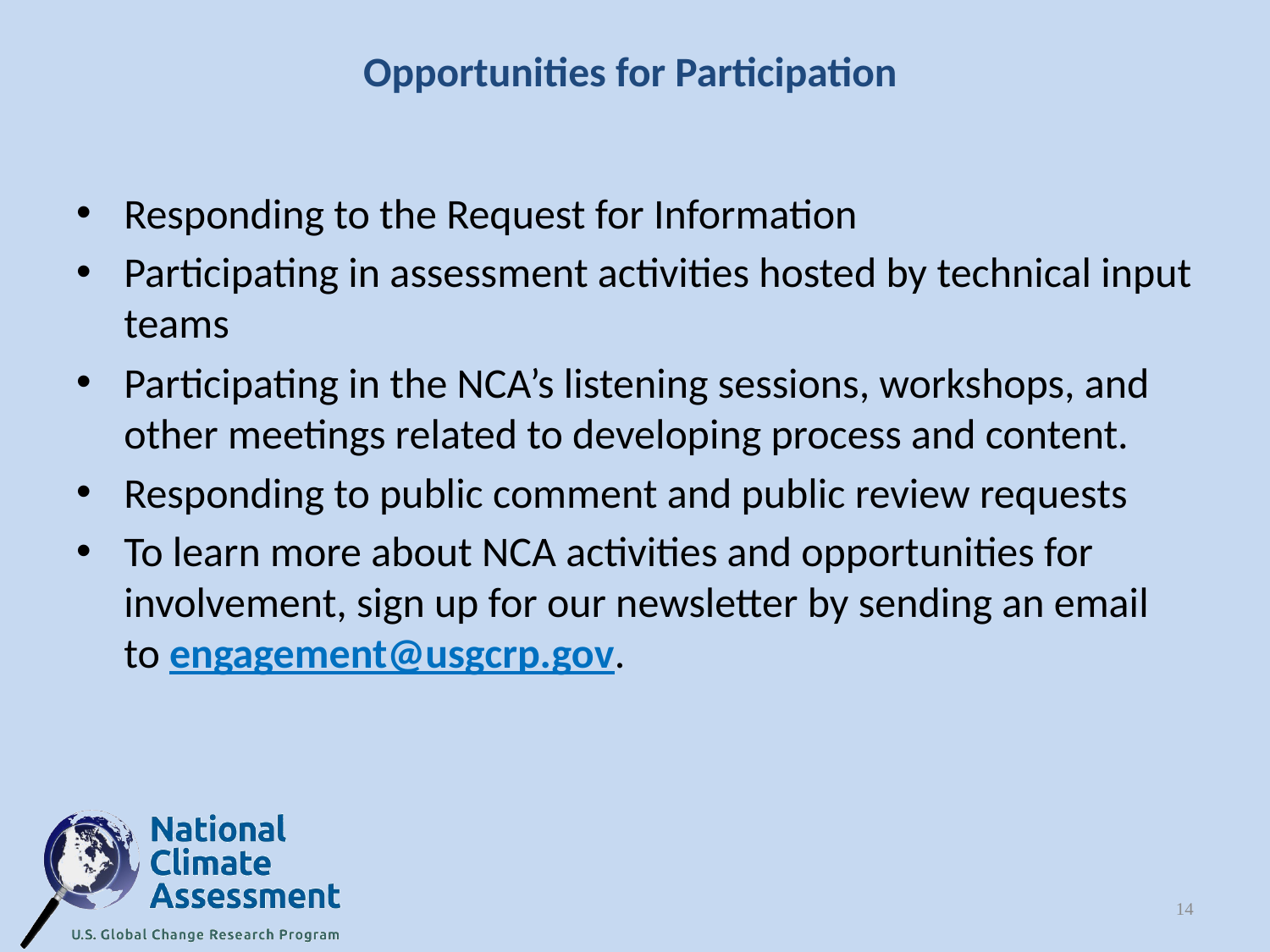

# Opportunities for Participation
Responding to the Request for Information
Participating in assessment activities hosted by technical input teams
Participating in the NCA’s listening sessions, workshops, and other meetings related to developing process and content.
Responding to public comment and public review requests
To learn more about NCA activities and opportunities for involvement, sign up for our newsletter by sending an email to engagement@usgcrp.gov.
14